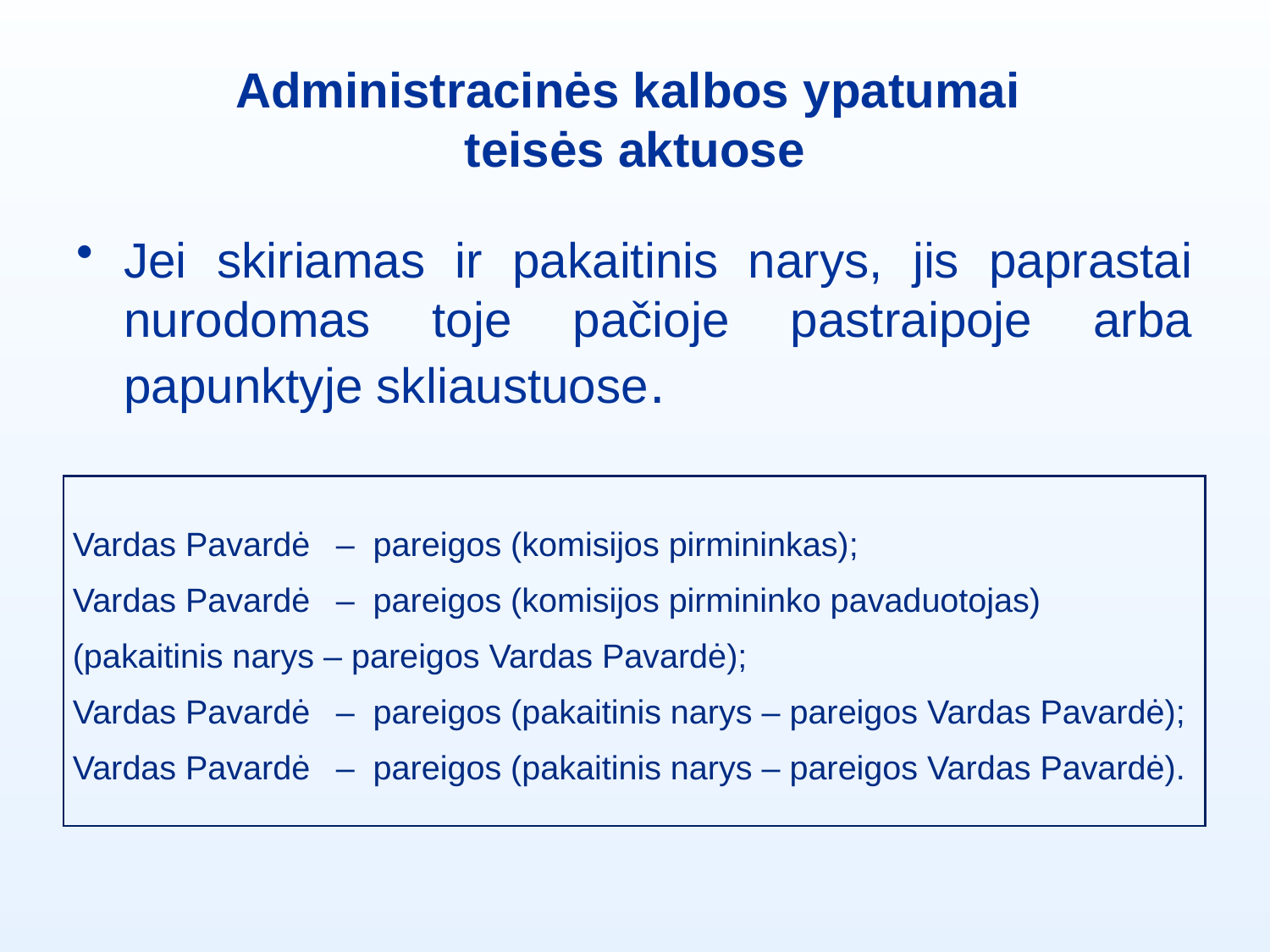

# Administracinės kalbos ypatumai teisės aktuose
Jei skiriamas ir pakaitinis narys, jis paprastai nurodomas toje pačioje pastraipoje arba papunktyje skliaustuose.

| Vardas Pavardė – pareigos (komisijos pirmininkas); Vardas Pavardė – pareigos (komisijos pirmininko pavaduotojas) (pakaitinis narys – pareigos Vardas Pavardė); Vardas Pavardė – pareigos (pakaitinis narys – pareigos Vardas Pavardė); Vardas Pavardė – pareigos (pakaitinis narys – pareigos Vardas Pavardė). |
| --- |